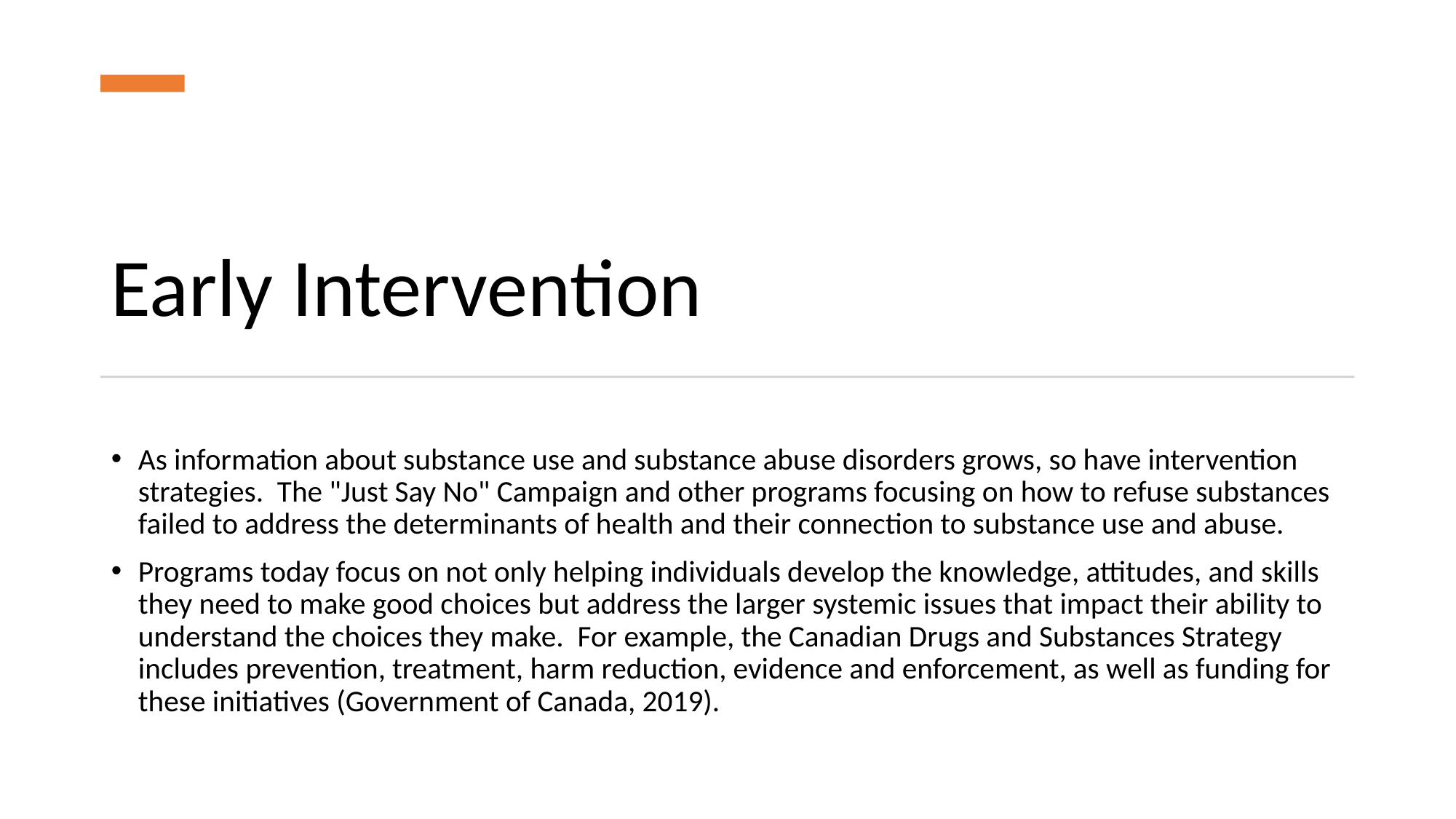

# Early Intervention

As information about substance use and substance abuse disorders grows, so have intervention strategies.  The "Just Say No" Campaign and other programs focusing on how to refuse substances failed to address the determinants of health and their connection to substance use and abuse.
Programs today focus on not only helping individuals develop the knowledge, attitudes, and skills they need to make good choices but address the larger systemic issues that impact their ability to understand the choices they make.  For example, the Canadian Drugs and Substances Strategy includes prevention, treatment, harm reduction, evidence and enforcement, as well as funding for these initiatives (Government of Canada, 2019).